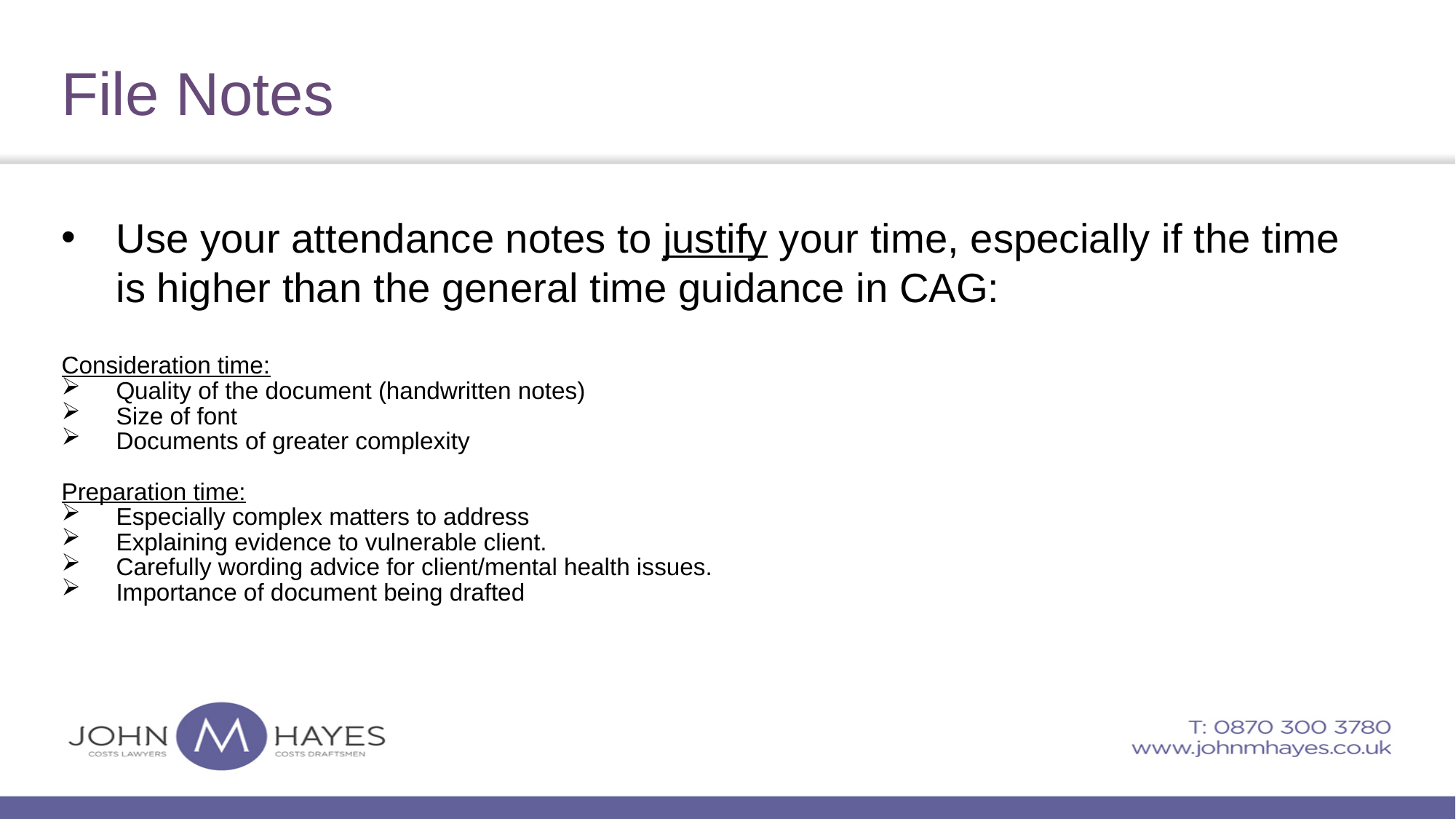

# File Notes
Use your attendance notes to justify your time, especially if the time is higher than the general time guidance in CAG:

Consideration time:
Quality of the document (handwritten notes)
Size of font
Documents of greater complexity

Preparation time:
Especially complex matters to address
Explaining evidence to vulnerable client.
Carefully wording advice for client/mental health issues.
Importance of document being drafted